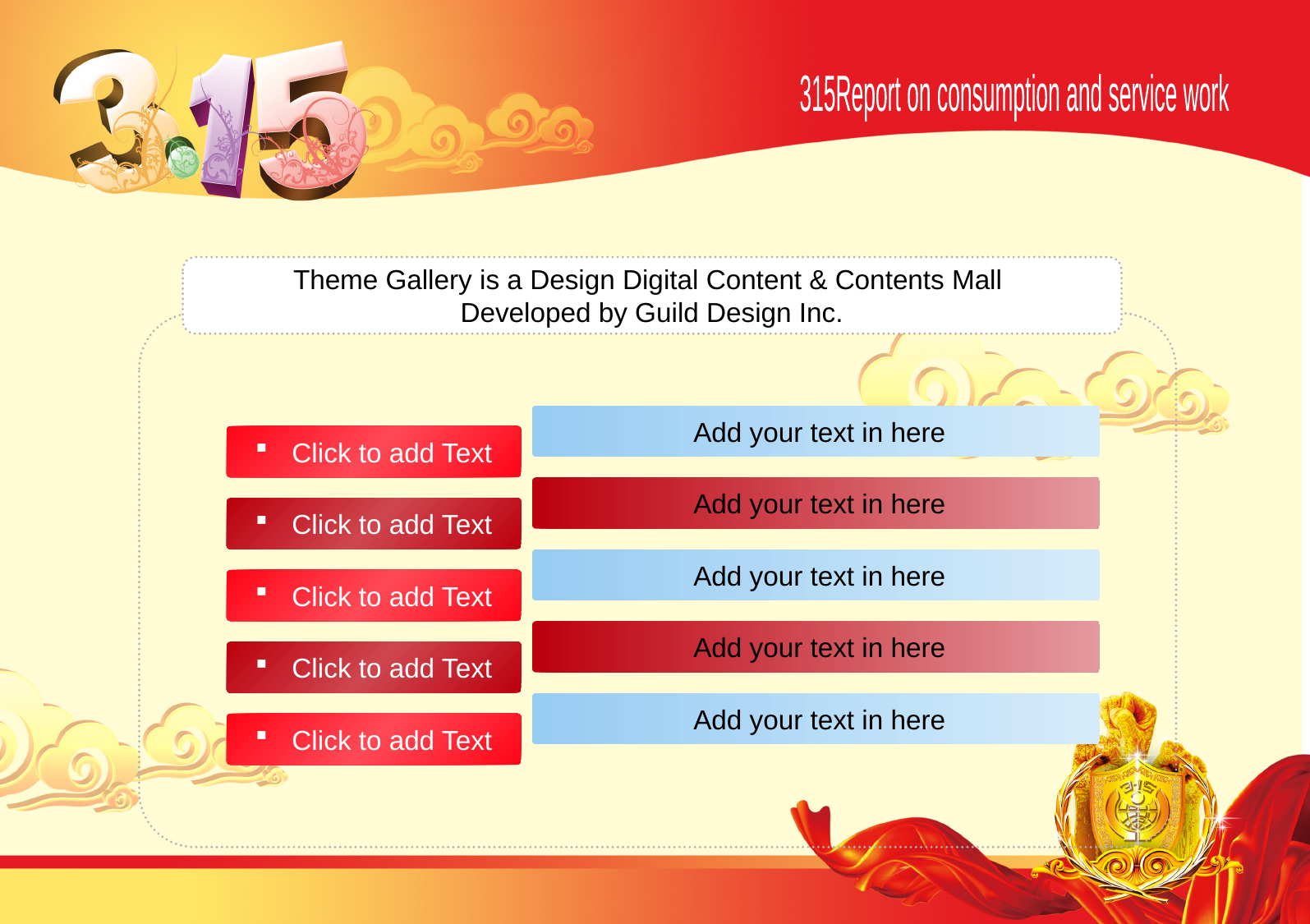

315Report on consumption and service work
Theme Gallery is a Design Digital Content & Contents Mall
Developed by Guild Design Inc.

 Add your text in here
 Click to add Text
 Add your text in here
 Click to add Text
 Add your text in here
 Click to add Text
 Add your text in here
 Click to add Text
 Add your text in here
 Click to add Text